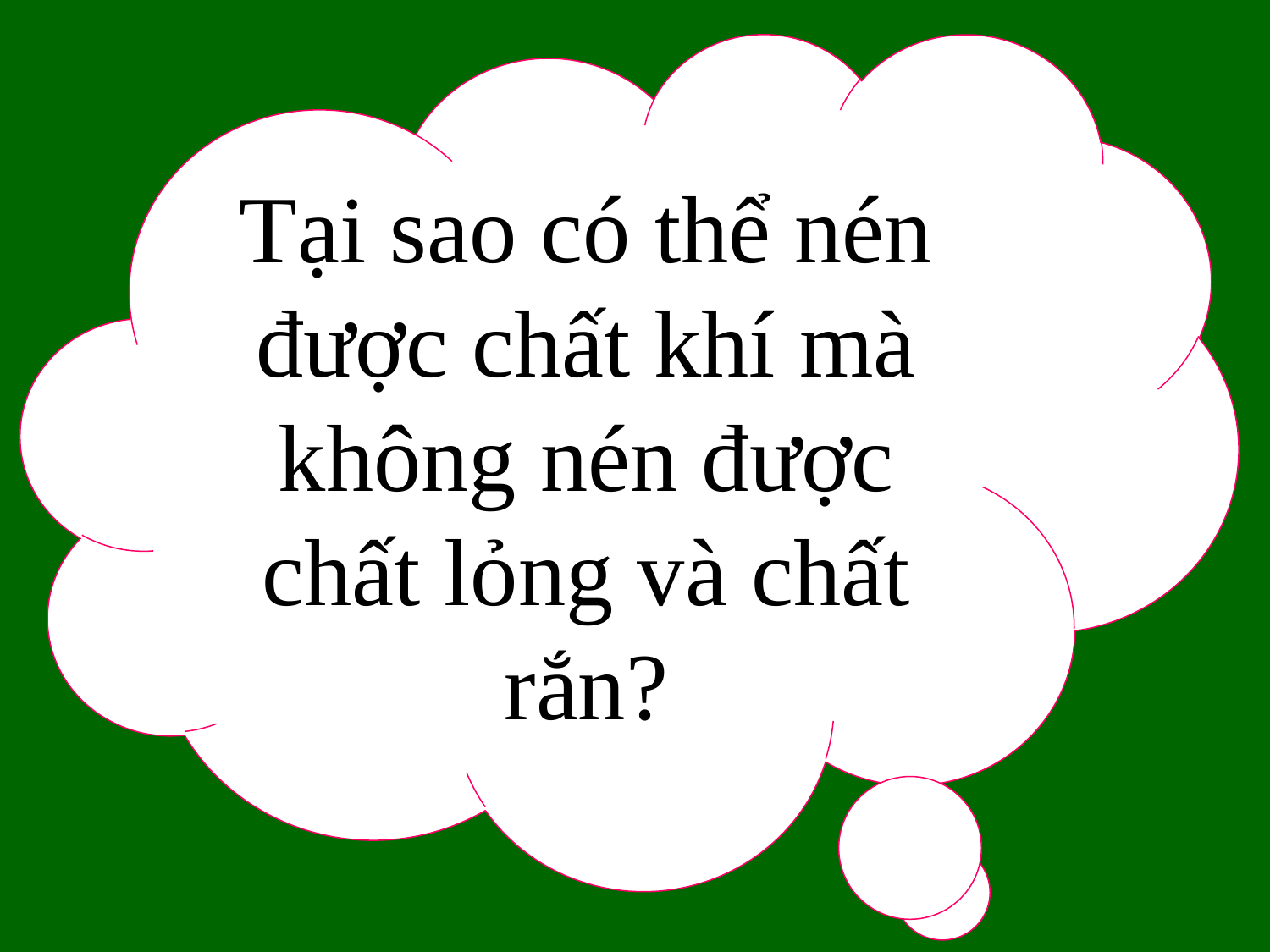

Tại sao có thể nén được chất khí mà không nén được chất lỏng và chất rắn?